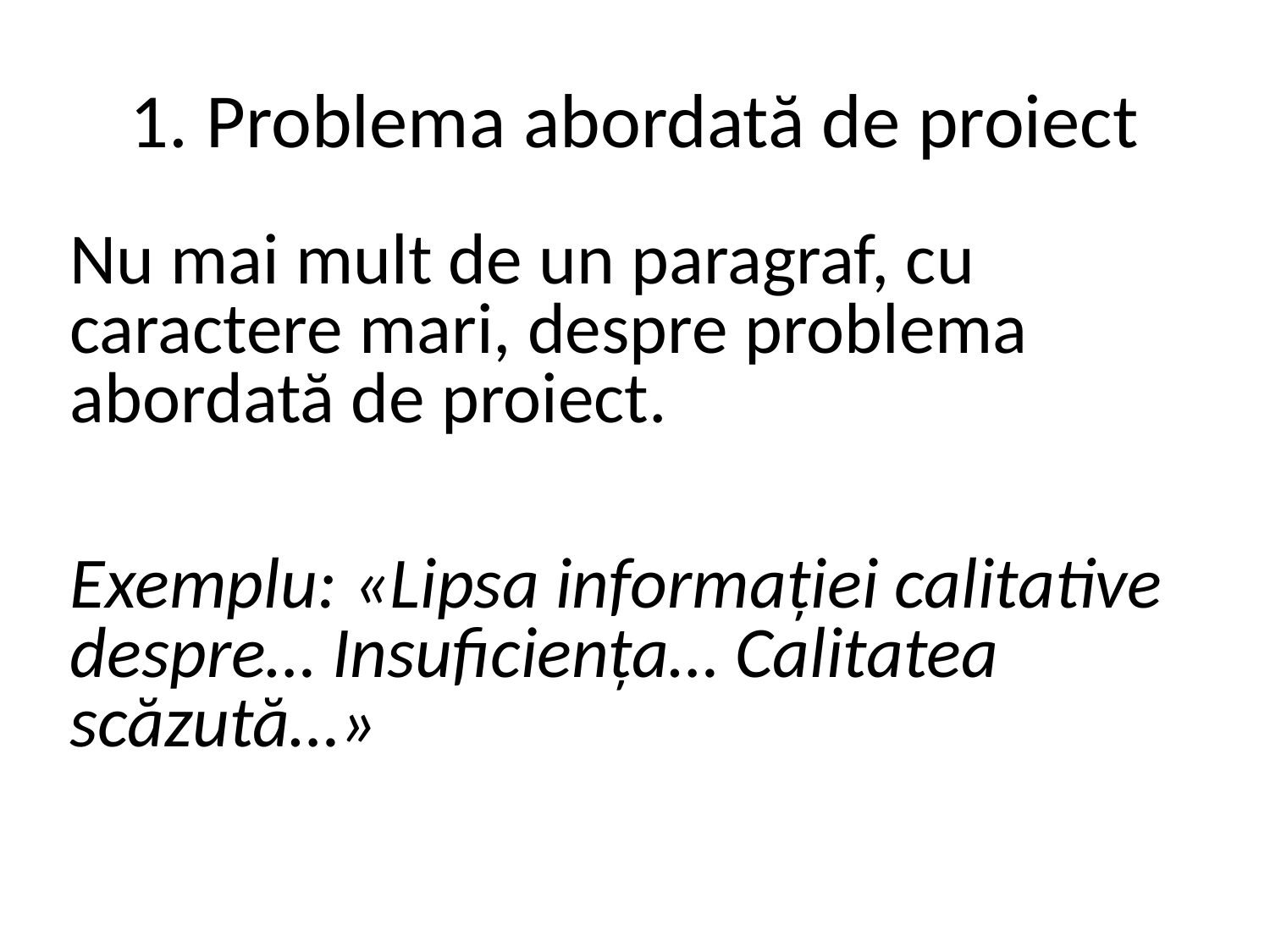

# 1. Problema abordată de proiect
Nu mai mult de un paragraf, cu caractere mari, despre problema abordată de proiect.

Exemplu: «Lipsa informației calitative despre… Insuficiența… Calitatea scăzută…»